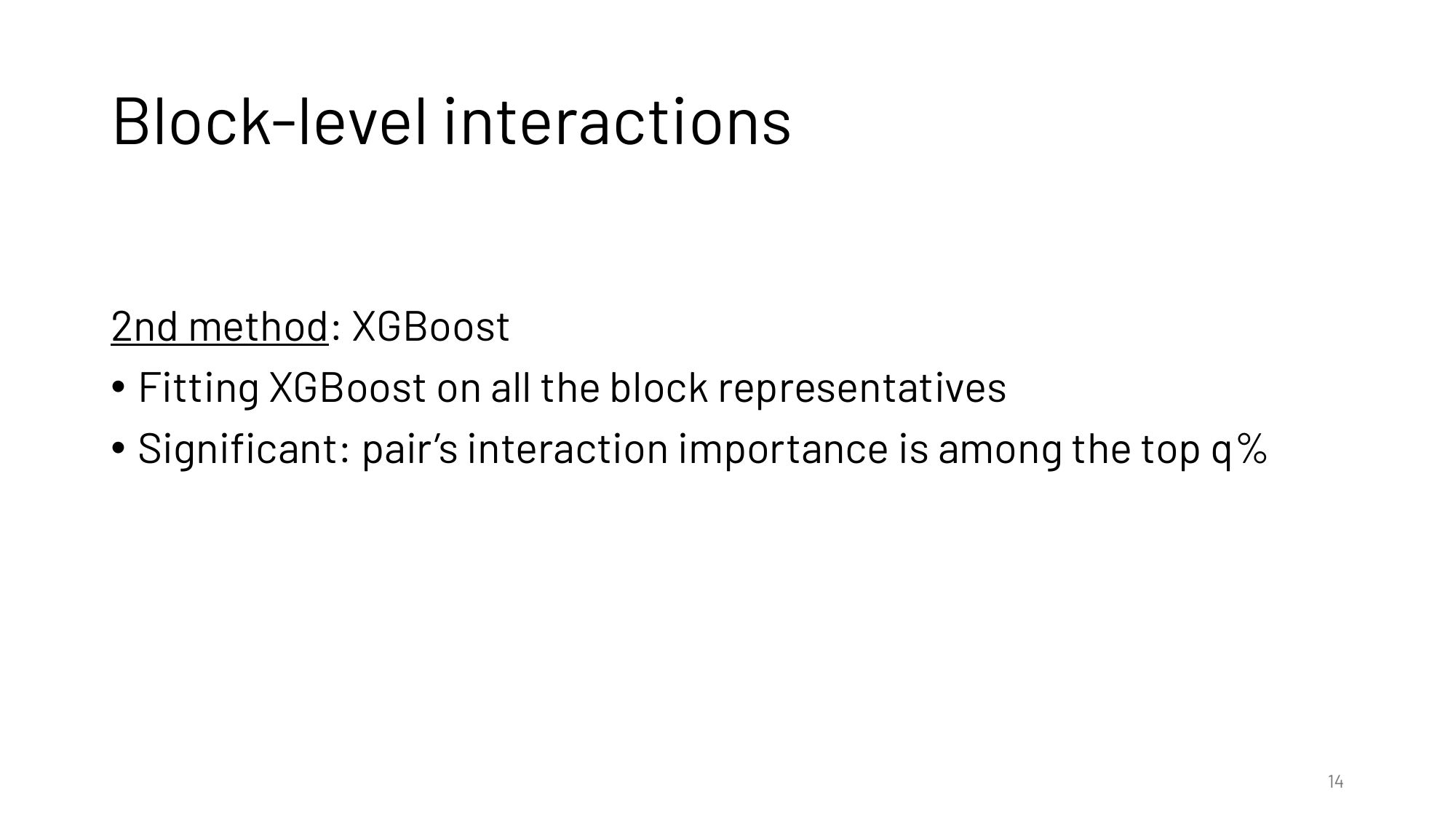

# Block-level interactions
2nd method: XGBoost
Fitting XGBoost on all the block representatives
Significant: pair’s interaction importance is among the top q%
14